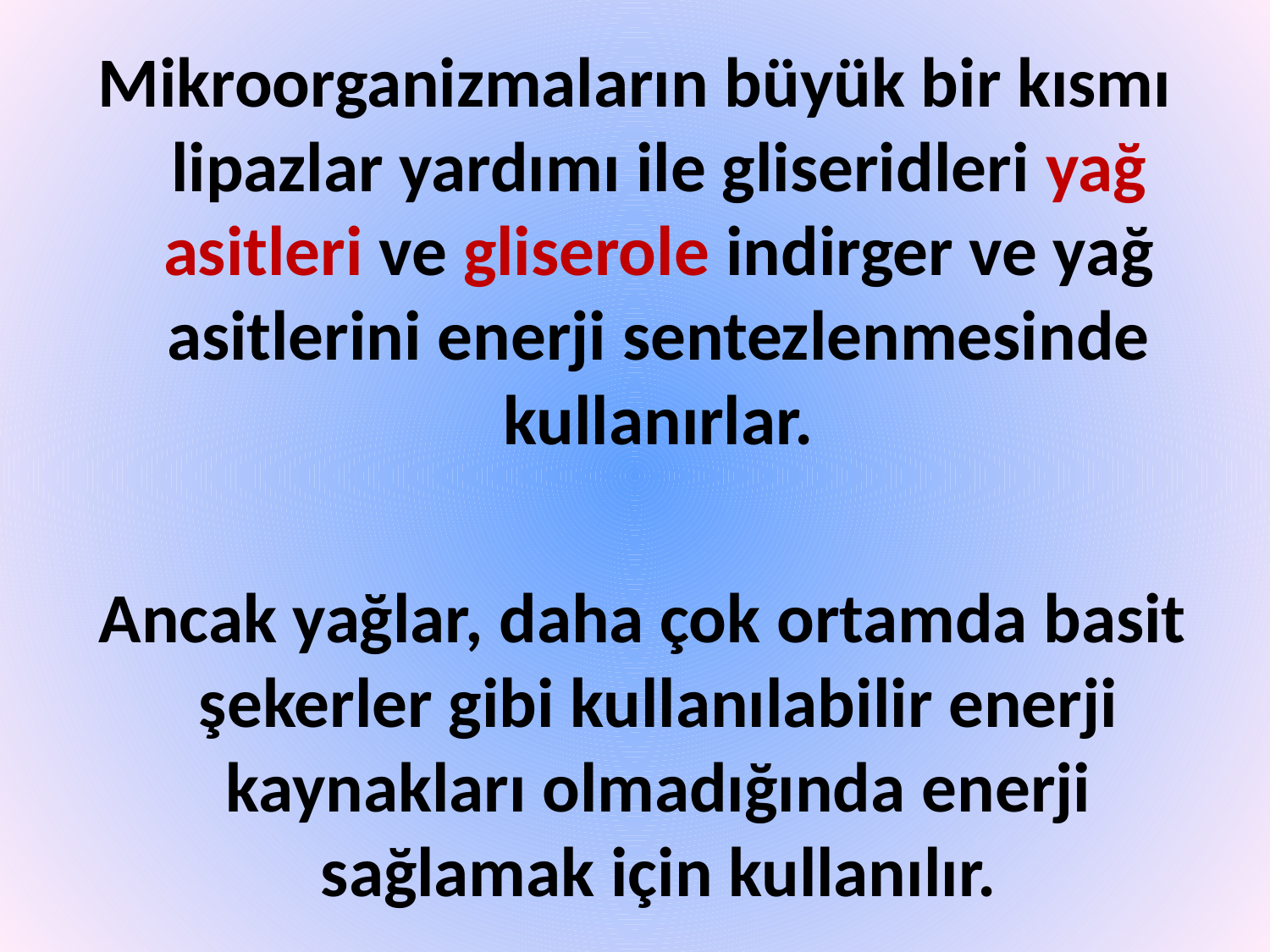

Mikroorganizmaların büyük bir kısmı lipazlar yardımı ile gliseridleri yağ asitleri ve gliserole indirger ve yağ asitlerini enerji sentezlenmesinde kullanırlar.

 Ancak yağlar, daha çok ortamda basit şekerler gibi kullanılabilir enerji kaynakları olmadığında enerji sağlamak için kullanılır.